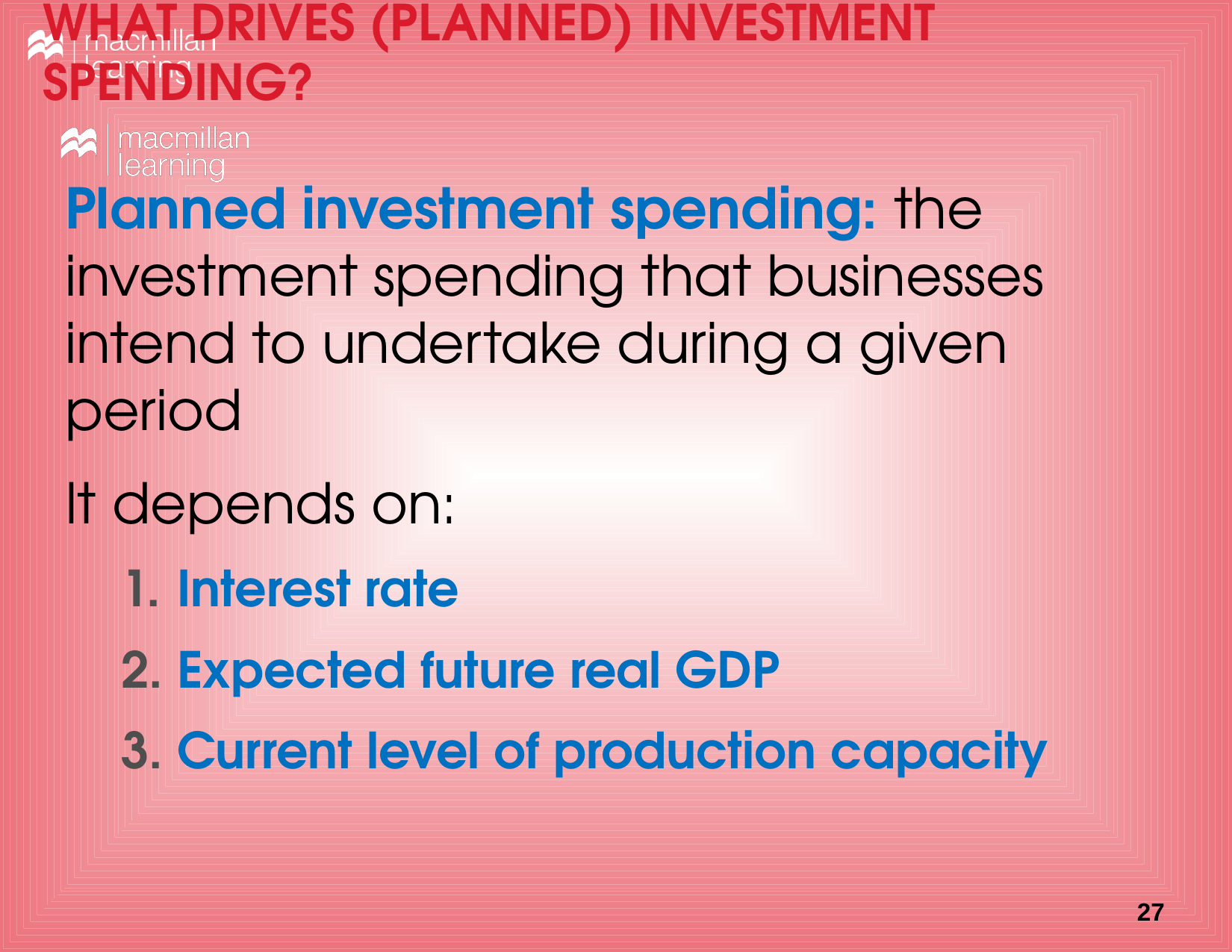

WHAT DRIVES (PLANNED) INVESTMENT SPENDING?
Planned investment spending: the investment spending that businesses intend to undertake during a given period
It depends on:
Interest rate
Expected future real GDP
Current level of production capacity